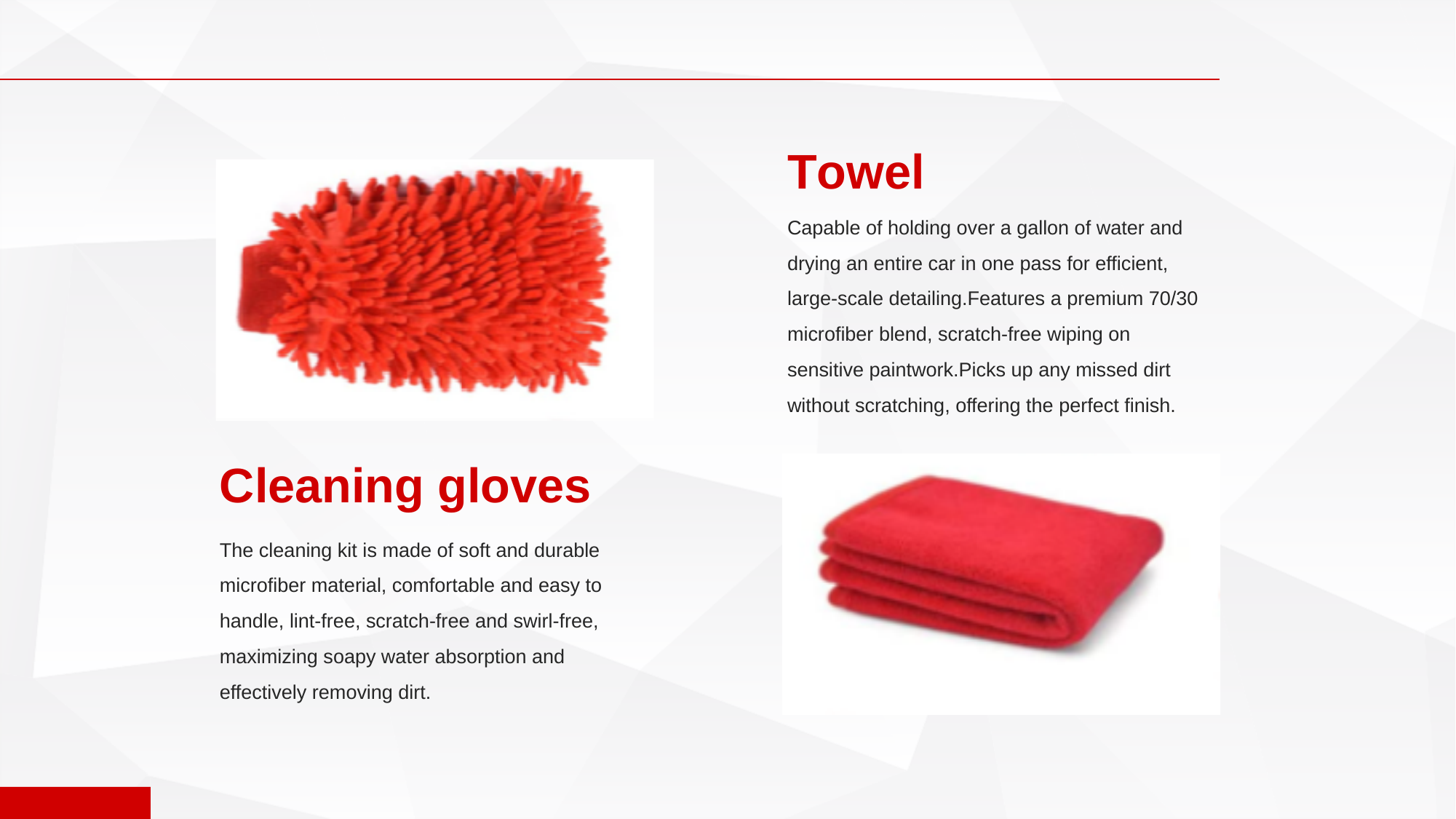

Towel

Capable of holding over a gallon of water and drying an entire car in one pass for efficient, large-scale detailing.Features a premium 70/30 microfiber blend, scratch-free wiping on sensitive paintwork.Picks up any missed dirt without scratching, offering the perfect finish.
Cleaning gloves

The cleaning kit is made of soft and durable microfiber material, comfortable and easy to handle, lint-free, scratch-free and swirl-free, maximizing soapy water absorption and effectively removing dirt.